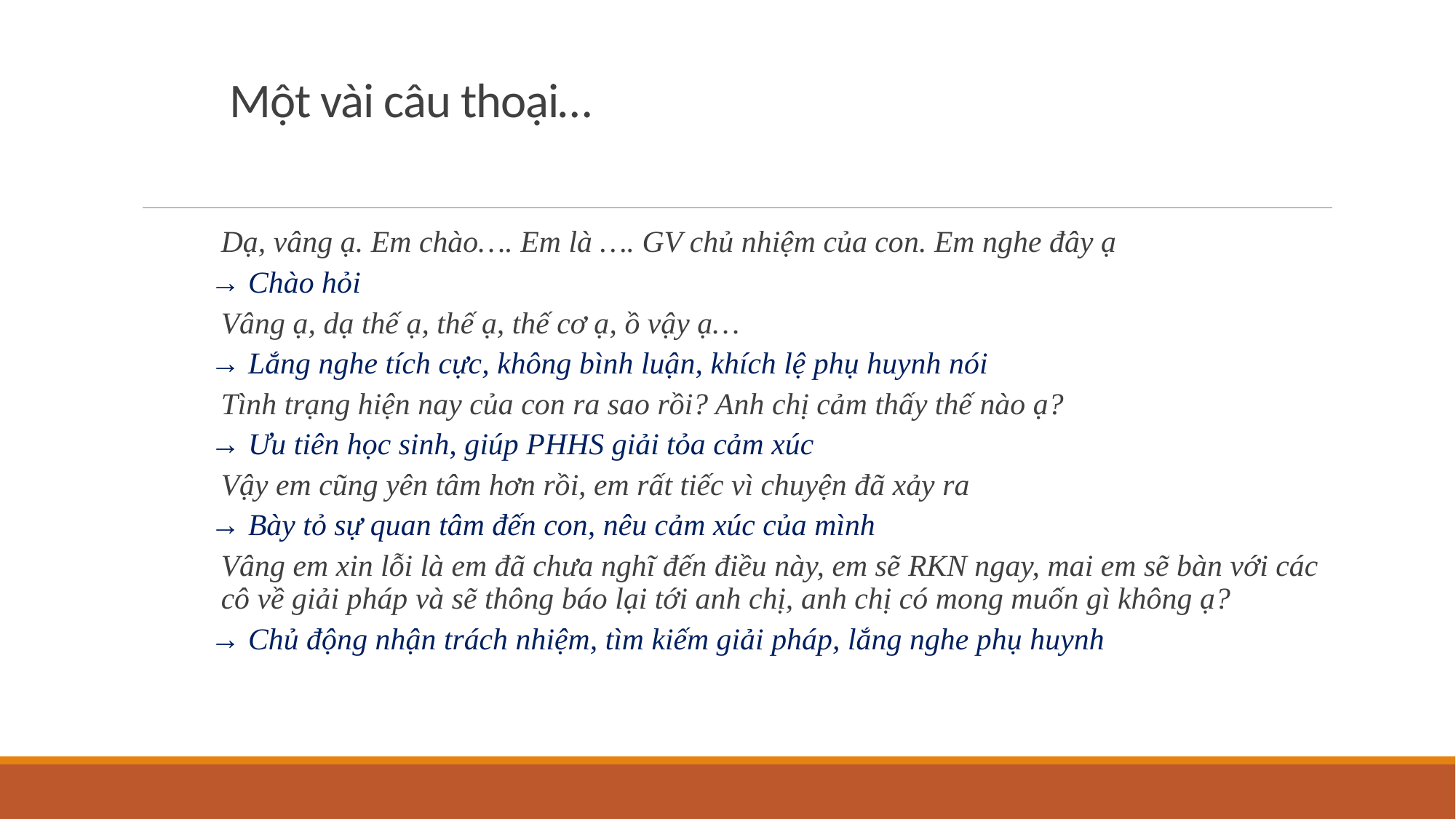

# Một vài câu thoại…
Dạ, vâng ạ. Em chào…. Em là …. GV chủ nhiệm của con. Em nghe đây ạ
→ Chào hỏi
Vâng ạ, dạ thế ạ, thế ạ, thế cơ ạ, ồ vậy ạ…
→ Lắng nghe tích cực, không bình luận, khích lệ phụ huynh nói
Tình trạng hiện nay của con ra sao rồi? Anh chị cảm thấy thế nào ạ?
→ Ưu tiên học sinh, giúp PHHS giải tỏa cảm xúc
Vậy em cũng yên tâm hơn rồi, em rất tiếc vì chuyện đã xảy ra
→ Bày tỏ sự quan tâm đến con, nêu cảm xúc của mình
Vâng em xin lỗi là em đã chưa nghĩ đến điều này, em sẽ RKN ngay, mai em sẽ bàn với các cô về giải pháp và sẽ thông báo lại tới anh chị, anh chị có mong muốn gì không ạ?
→ Chủ động nhận trách nhiệm, tìm kiếm giải pháp, lắng nghe phụ huynh